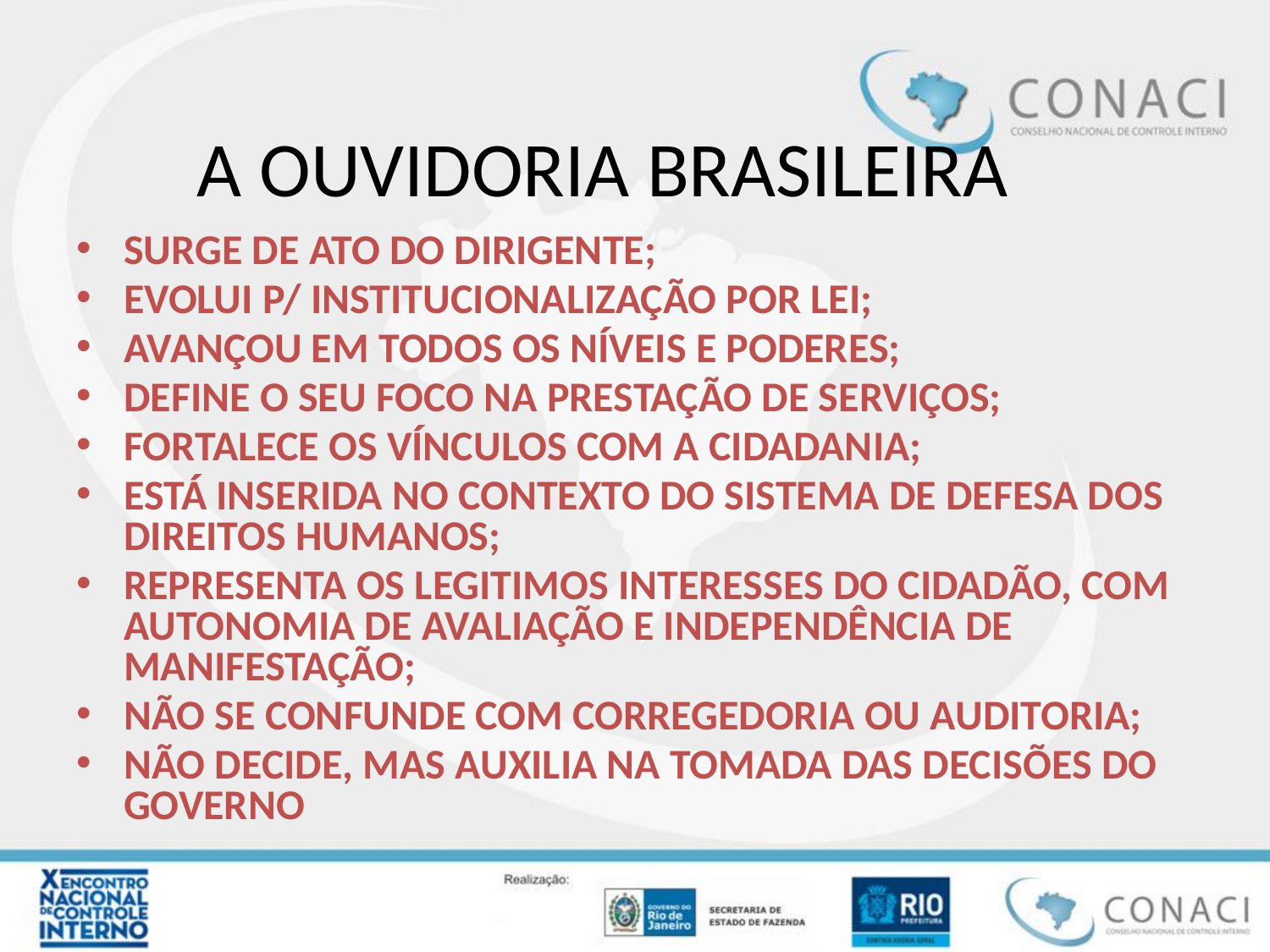

# A OUVIDORIA BRASILEIRA
SURGE DE ATO DO DIRIGENTE;
EVOLUI P/ INSTITUCIONALIZAÇÃO POR LEI;
AVANÇOU EM TODOS OS NÍVEIS E PODERES;
DEFINE O SEU FOCO NA PRESTAÇÃO DE SERVIÇOS;
FORTALECE OS VÍNCULOS COM A CIDADANIA;
ESTÁ INSERIDA NO CONTEXTO DO SISTEMA DE DEFESA DOS DIREITOS HUMANOS;
REPRESENTA OS LEGITIMOS INTERESSES DO CIDADÃO, COM AUTONOMIA DE AVALIAÇÃO E INDEPENDÊNCIA DE MANIFESTAÇÃO;
NÃO SE CONFUNDE COM CORREGEDORIA OU AUDITORIA;
NÃO DECIDE, MAS AUXILIA NA TOMADA DAS DECISÕES DO GOVERNO